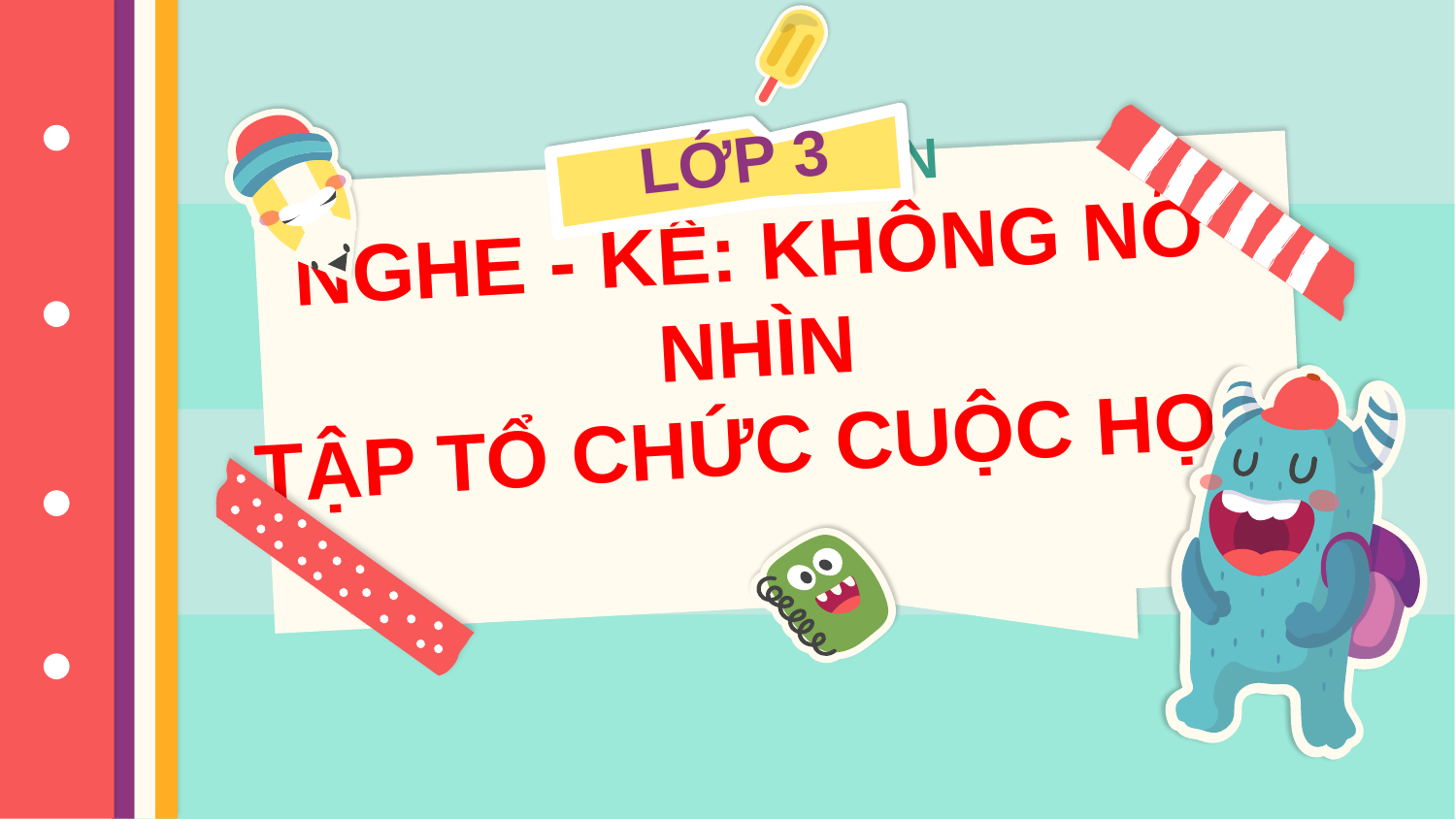

LỚP 3

# TẬP LÀM VẶN NGHE - KỂ: KHÔNG NỠ NHÌN TẬP TỔ CHỨC CUỘC HỌP